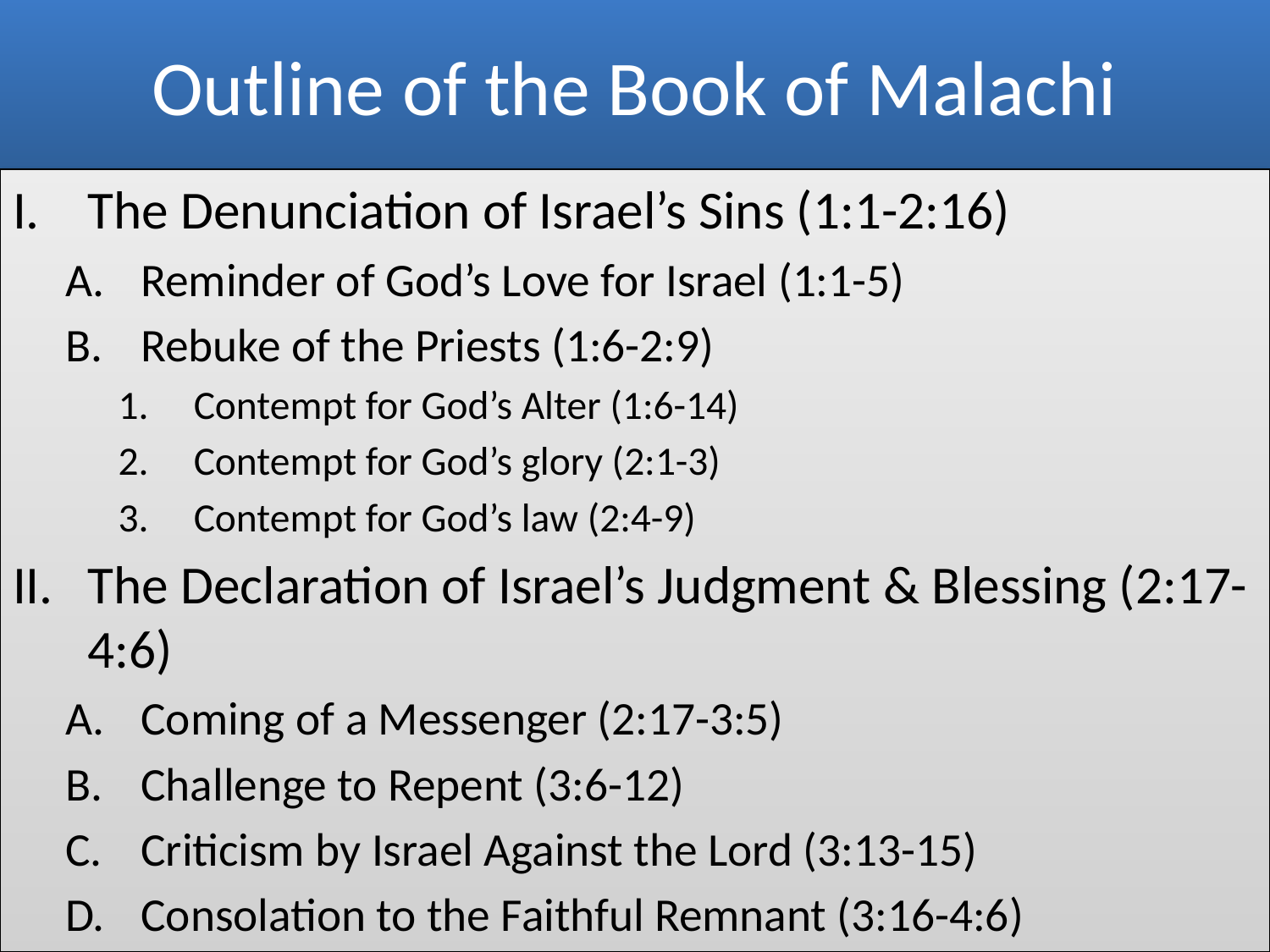

# Outline of the Book of Malachi
The Denunciation of Israel’s Sins (1:1-2:16)
Reminder of God’s Love for Israel (1:1-5)
Rebuke of the Priests (1:6-2:9)
Contempt for God’s Alter (1:6-14)
Contempt for God’s glory (2:1-3)
Contempt for God’s law (2:4-9)
The Declaration of Israel’s Judgment & Blessing (2:17-4:6)
Coming of a Messenger (2:17-3:5)
Challenge to Repent (3:6-12)
Criticism by Israel Against the Lord (3:13-15)
Consolation to the Faithful Remnant (3:16-4:6)

29